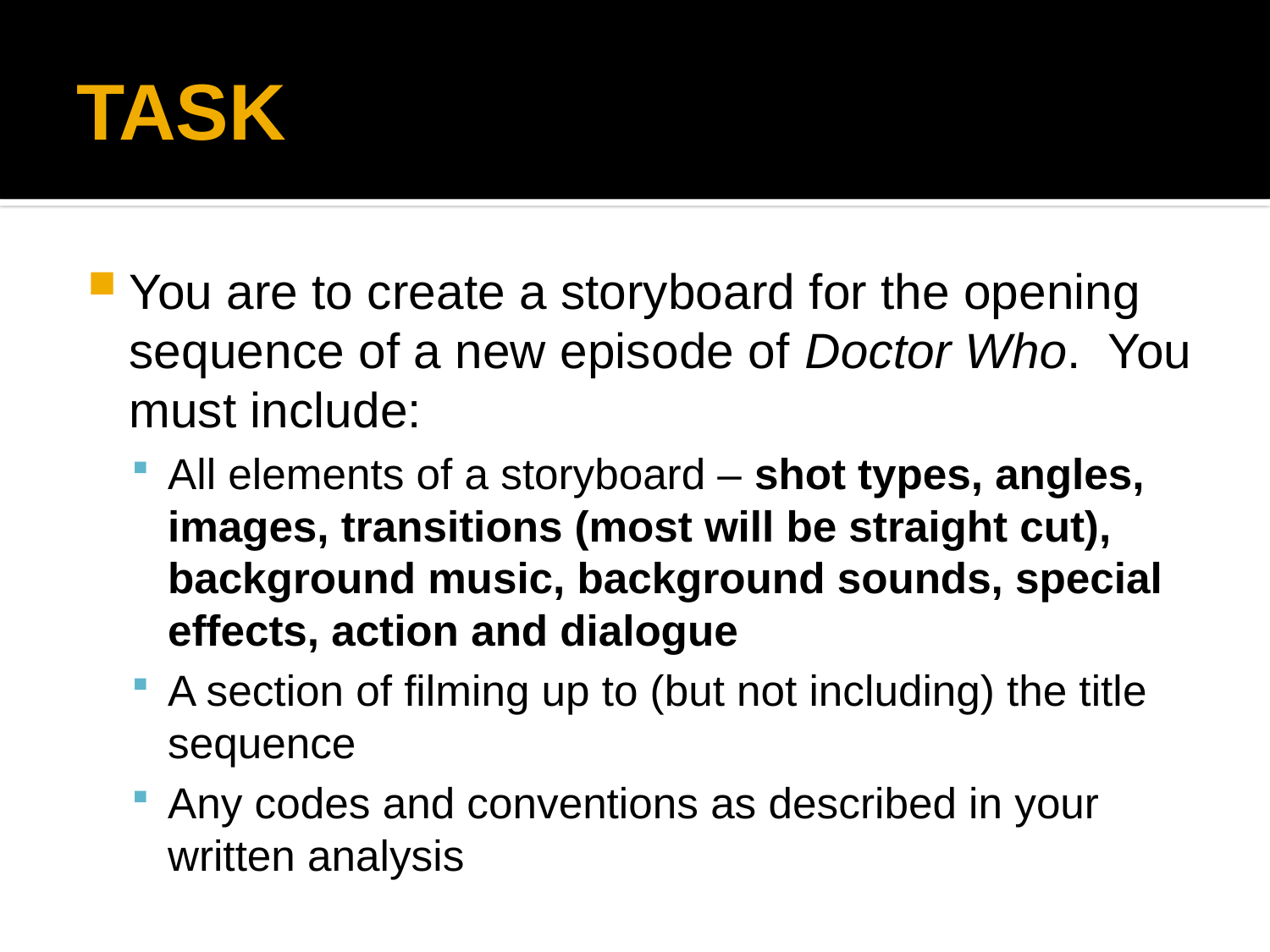

# TASK
You are to create a storyboard for the opening sequence of a new episode of Doctor Who.  You must include:
All elements of a storyboard – shot types, angles, images, transitions (most will be straight cut), background music, background sounds, special effects, action and dialogue
A section of filming up to (but not including) the title sequence
Any codes and conventions as described in your written analysis